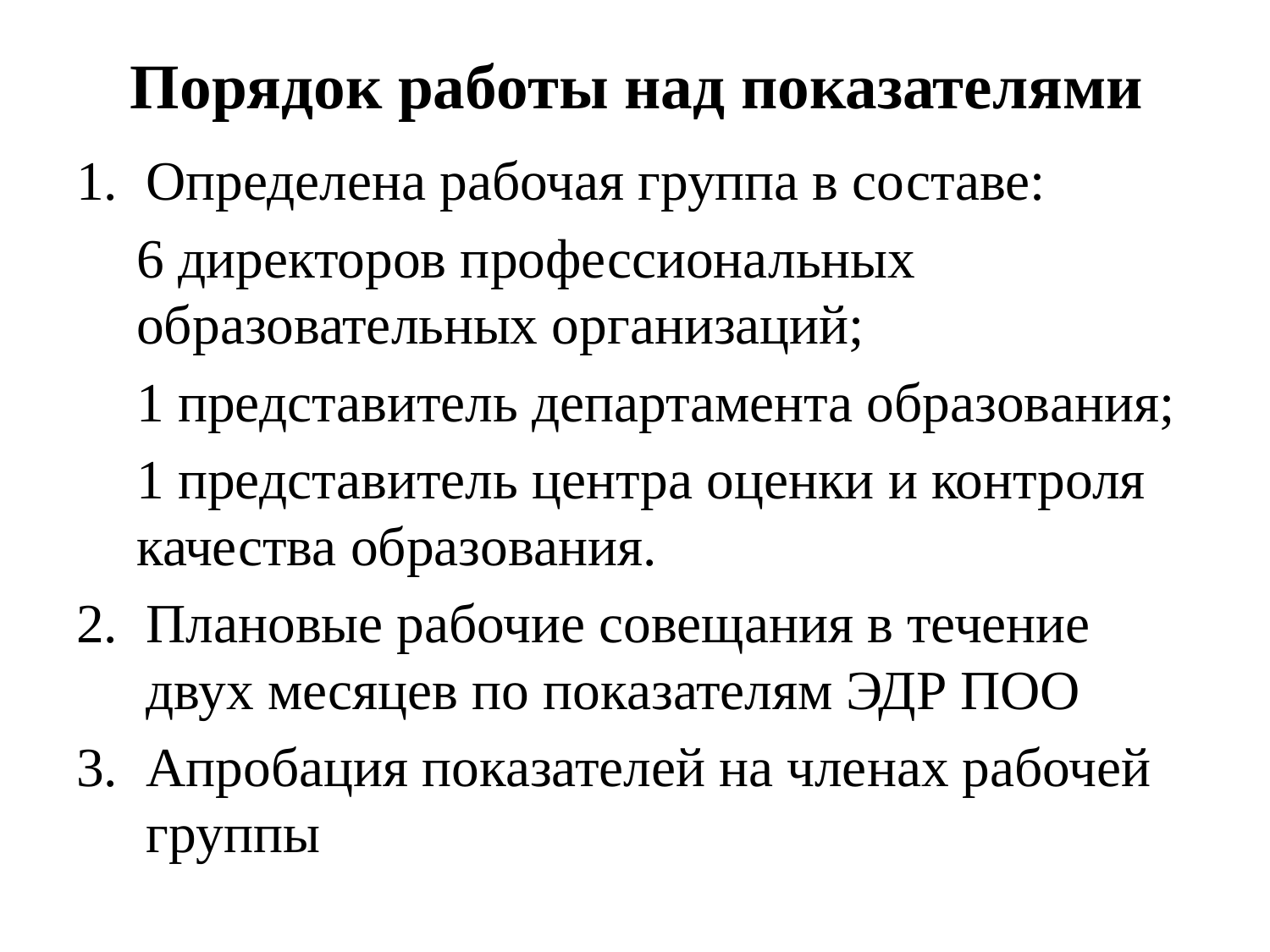

# Порядок работы над показателями
Определена рабочая группа в составе:
	6 директоров профессиональных образовательных организаций;
	1 представитель департамента образования;
 	1 представитель центра оценки и контроля качества образования.
Плановые рабочие совещания в течение двух месяцев по показателям ЭДР ПОО
Апробация показателей на членах рабочей группы